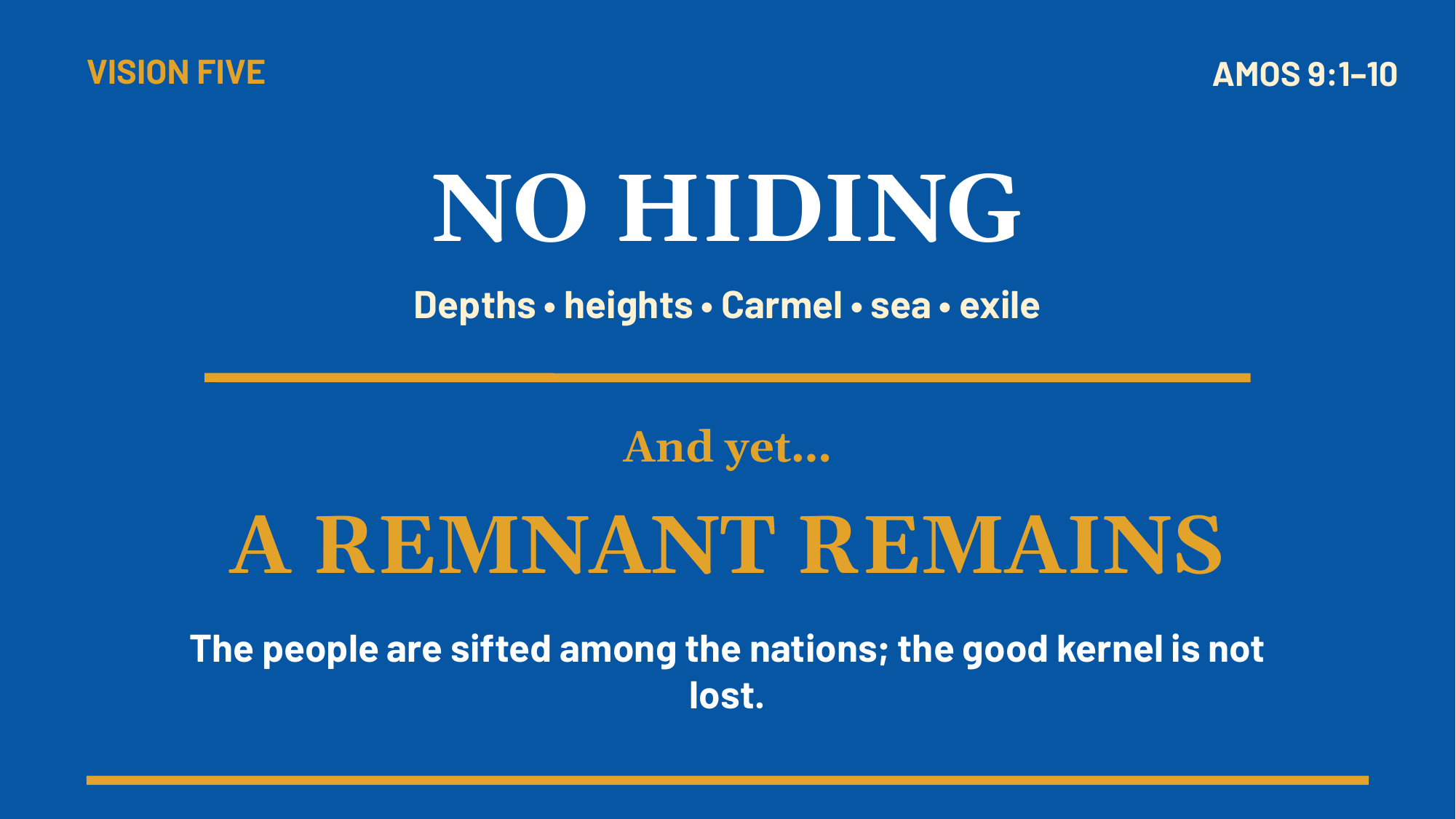

VISION FIVE
AMOS 9:1–10
NO HIDING
Depths • heights • Carmel • sea • exile

And yet…
A REMNANT REMAINS
The people are sifted among the nations; the good kernel is not lost.